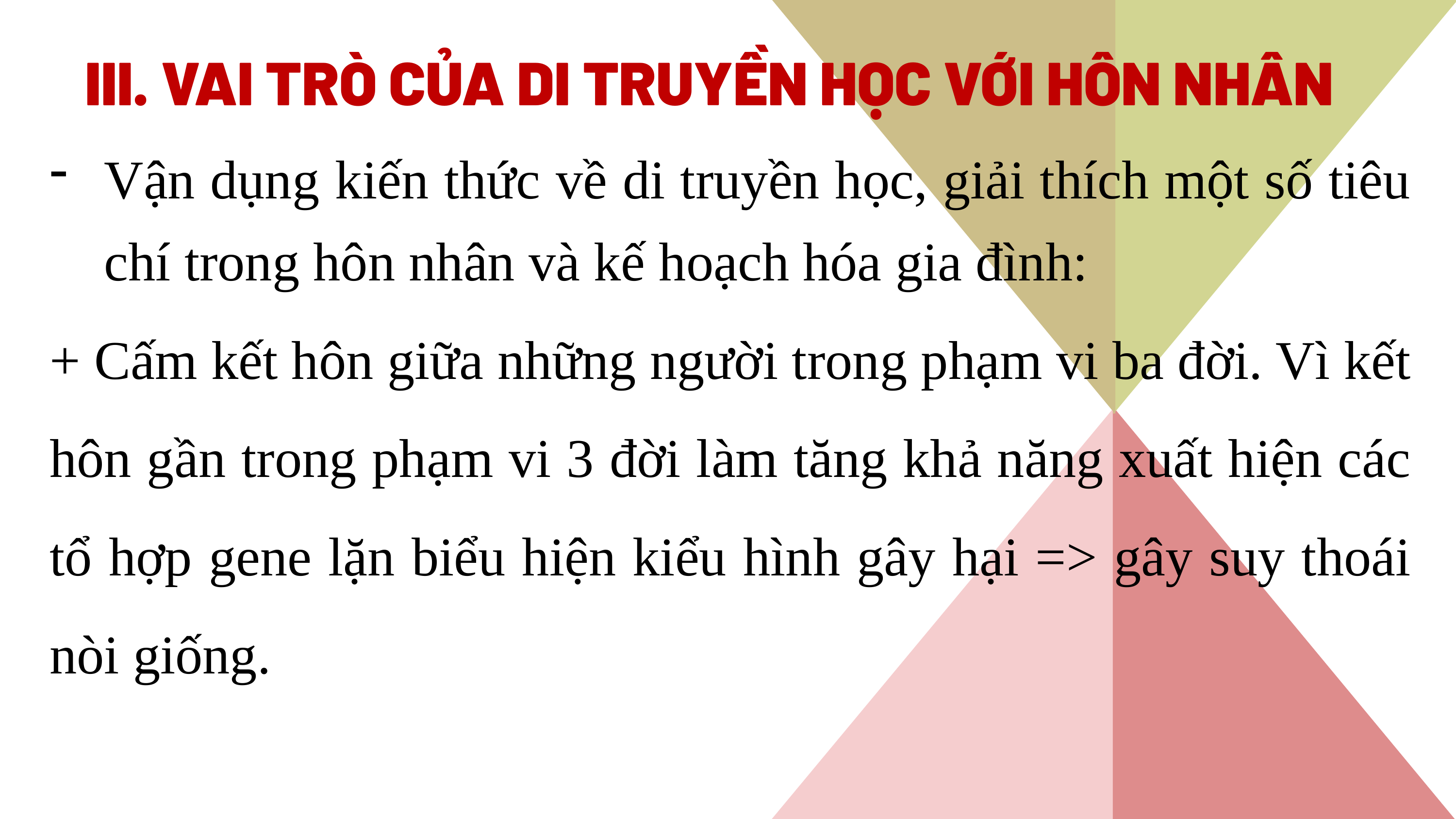

III. VAI TRÒ CỦA DI TRUYỀN HỌC VỚI HÔN NHÂN
Vận dụng kiến thức về di truyền học, giải thích một số tiêu chí trong hôn nhân và kế hoạch hóa gia đình:
+ Cấm kết hôn giữa những người trong phạm vi ba đời. Vì kết hôn gần trong phạm vi 3 đời làm tăng khả năng xuất hiện các tổ hợp gene lặn biểu hiện kiểu hình gây hại => gây suy thoái nòi giống.